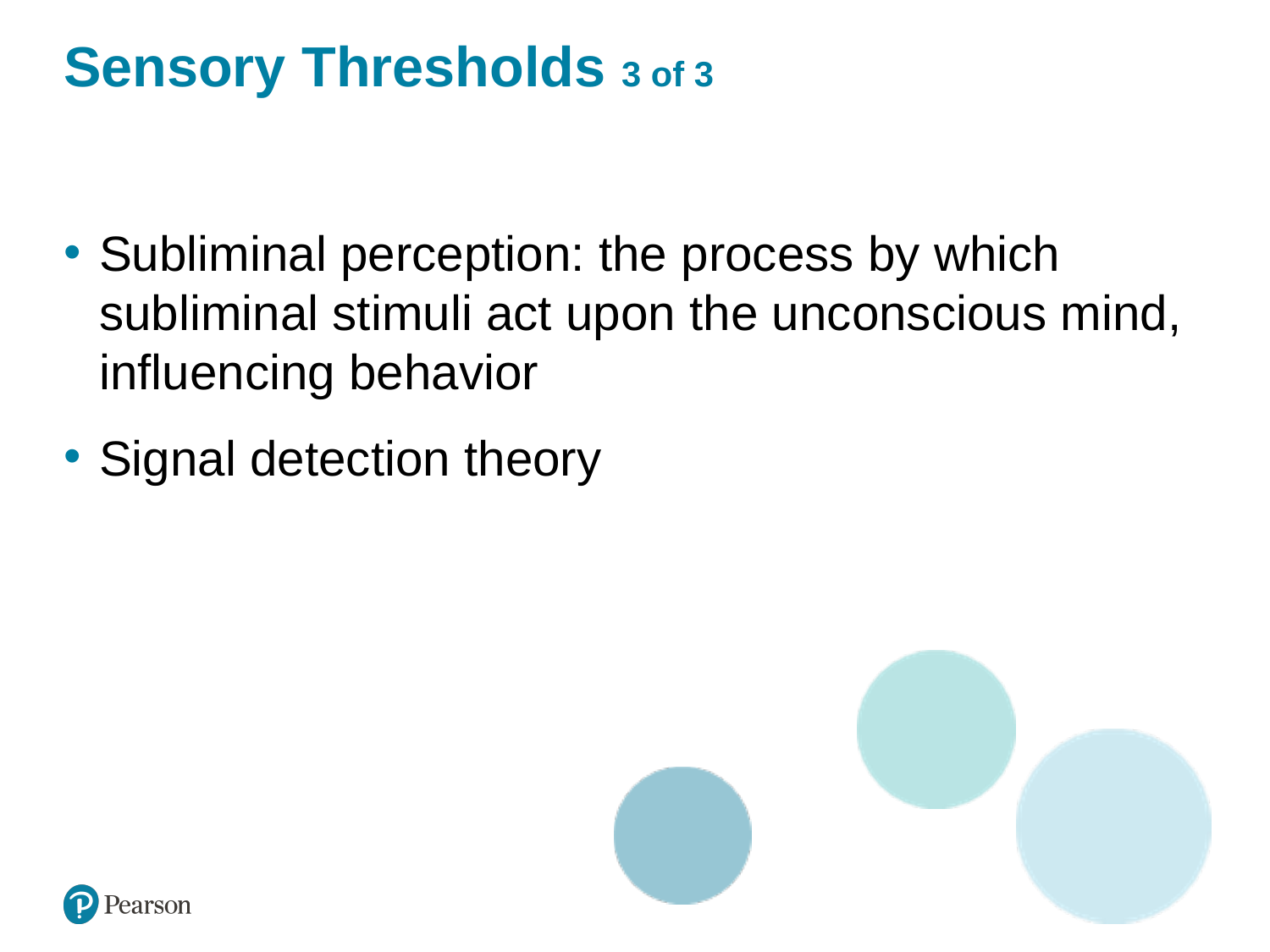

# Sensory Thresholds 3 of 3
Subliminal perception: the process by which subliminal stimuli act upon the unconscious mind, influencing behavior
Signal detection theory